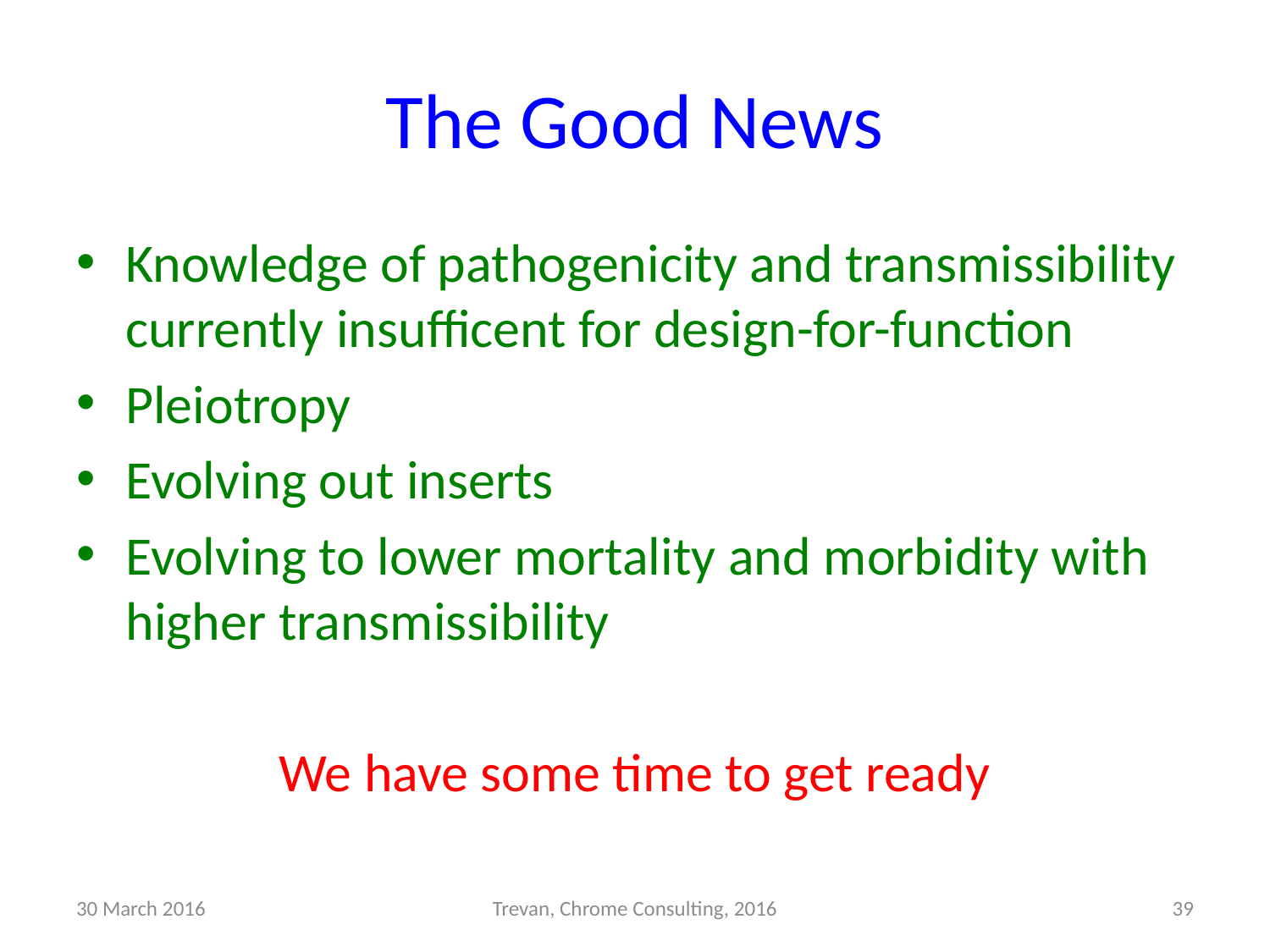

# The Good News
Knowledge of pathogenicity and transmissibility currently insufficent for design-for-function
Pleiotropy
Evolving out inserts
Evolving to lower mortality and morbidity with higher transmissibility

We have some time to get ready
30 March 2016
Trevan, Chrome Consulting, 2016
39